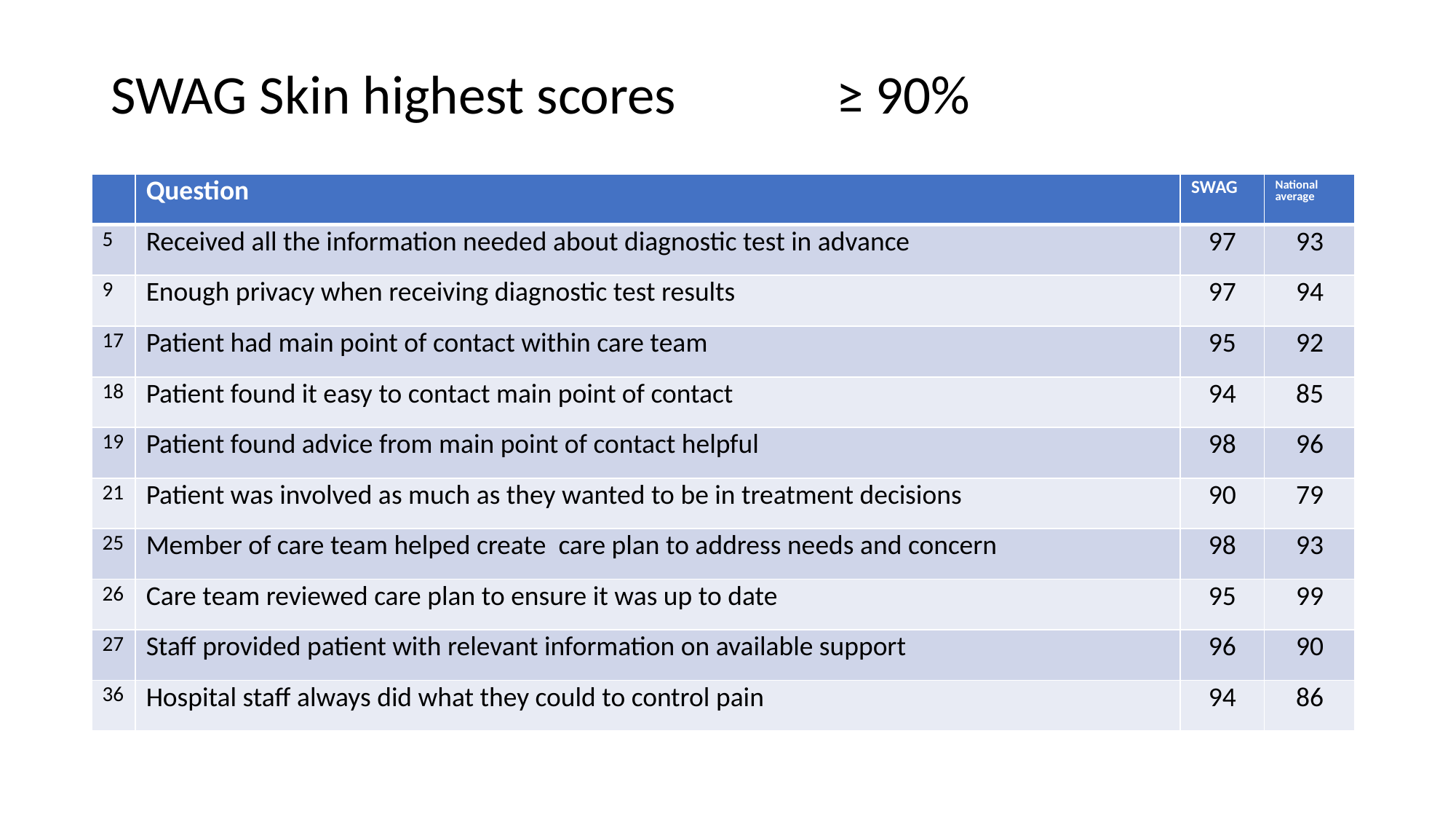

# SWAG Skin highest scores             ≥ 90%
|  | Question | SWAG | National average |
| --- | --- | --- | --- |
| 5 | Received all the information needed about diagnostic test in advance | 97 | 93 |
| 9 | Enough privacy when receiving diagnostic test results | 97 | 94 |
| 17 | Patient had main point of contact within care team | 95 | 92 |
| 18 | Patient found it easy to contact main point of contact | 94 | 85 |
| 19 | Patient found advice from main point of contact helpful | 98 | 96 |
| 21 | Patient was involved as much as they wanted to be in treatment decisions | 90 | 79 |
| 25 | Member of care team helped create care plan to address needs and concern | 98 | 93 |
| 26 | Care team reviewed care plan to ensure it was up to date | 95 | 99 |
| 27 | Staff provided patient with relevant information on available support | 96 | 90 |
| 36 | Hospital staff always did what they could to control pain | 94 | 86 |